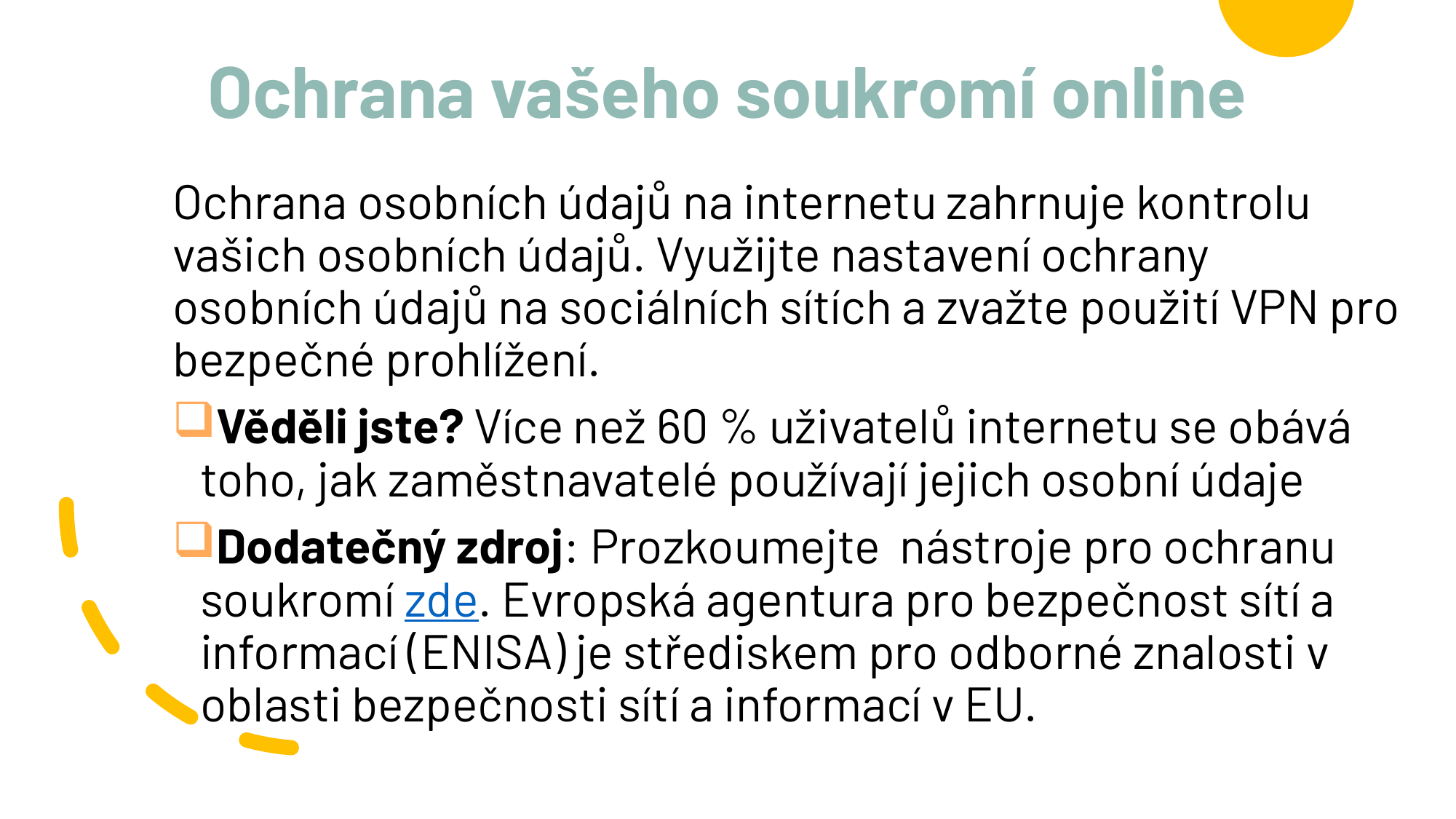

# Ochrana vašeho soukromí online
Ochrana osobních údajů na internetu zahrnuje kontrolu vašich osobních údajů. Využijte nastavení ochrany osobních údajů na sociálních sítích a zvažte použití VPN pro bezpečné prohlížení.
Věděli jste? Více než 60 % uživatelů internetu se obává toho, jak zaměstnavatelé používají jejich osobní údaje
Dodatečný zdroj: Prozkoumejte  nástroje pro ochranu soukromí zde. Evropská agentura pro bezpečnost sítí a informací (ENISA) je střediskem pro odborné znalosti v oblasti bezpečnosti sítí a informací v EU.